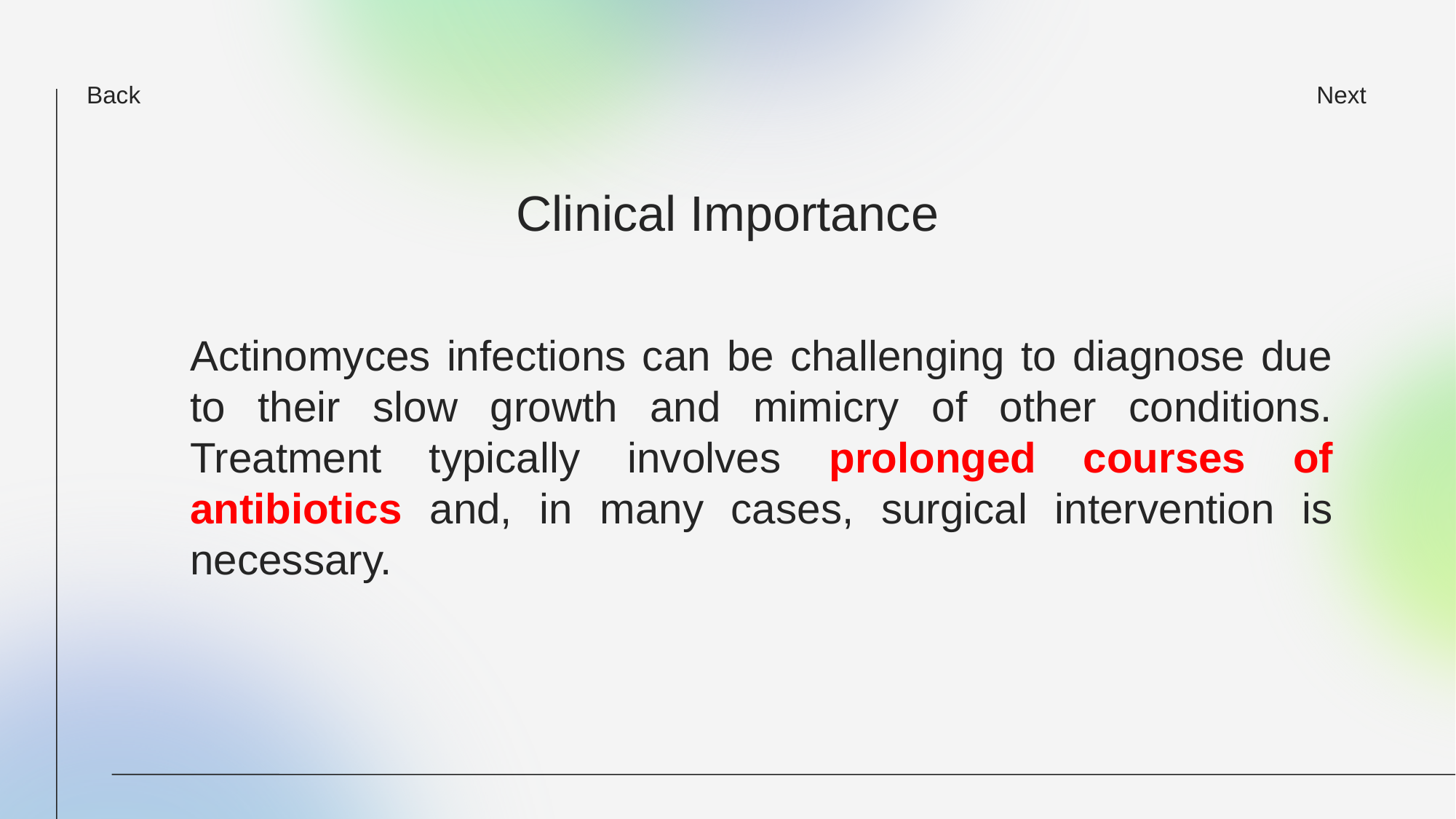

Back
Next
# Clinical Importance
Actinomyces infections can be challenging to diagnose due to their slow growth and mimicry of other conditions. Treatment typically involves prolonged courses of antibiotics and, in many cases, surgical intervention is necessary.